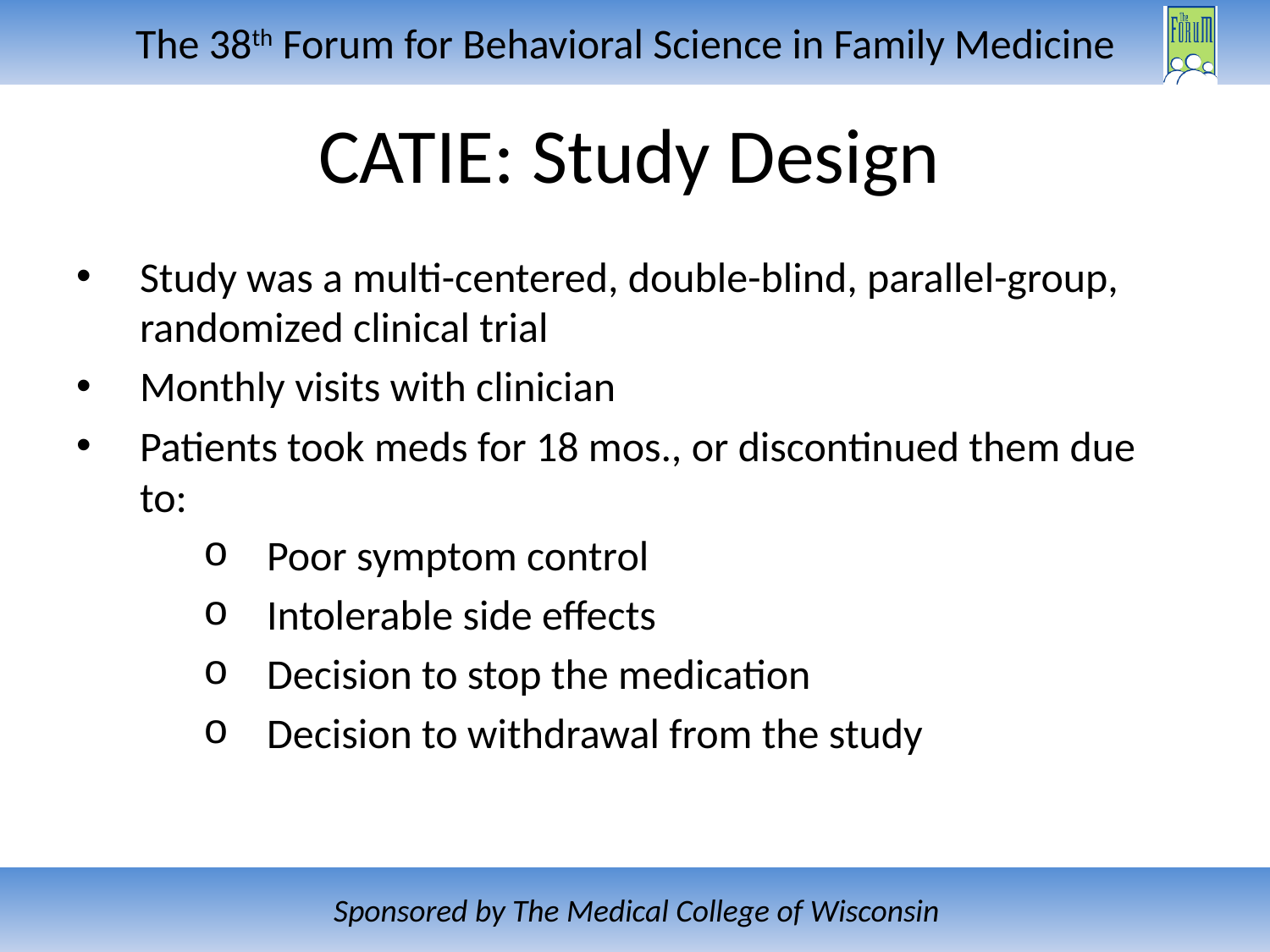

CATIE: Study Design
Study was a multi-centered, double-blind, parallel-group, randomized clinical trial
Monthly visits with clinician
Patients took meds for 18 mos., or discontinued them due to:
Poor symptom control
Intolerable side effects
Decision to stop the medication
Decision to withdrawal from the study